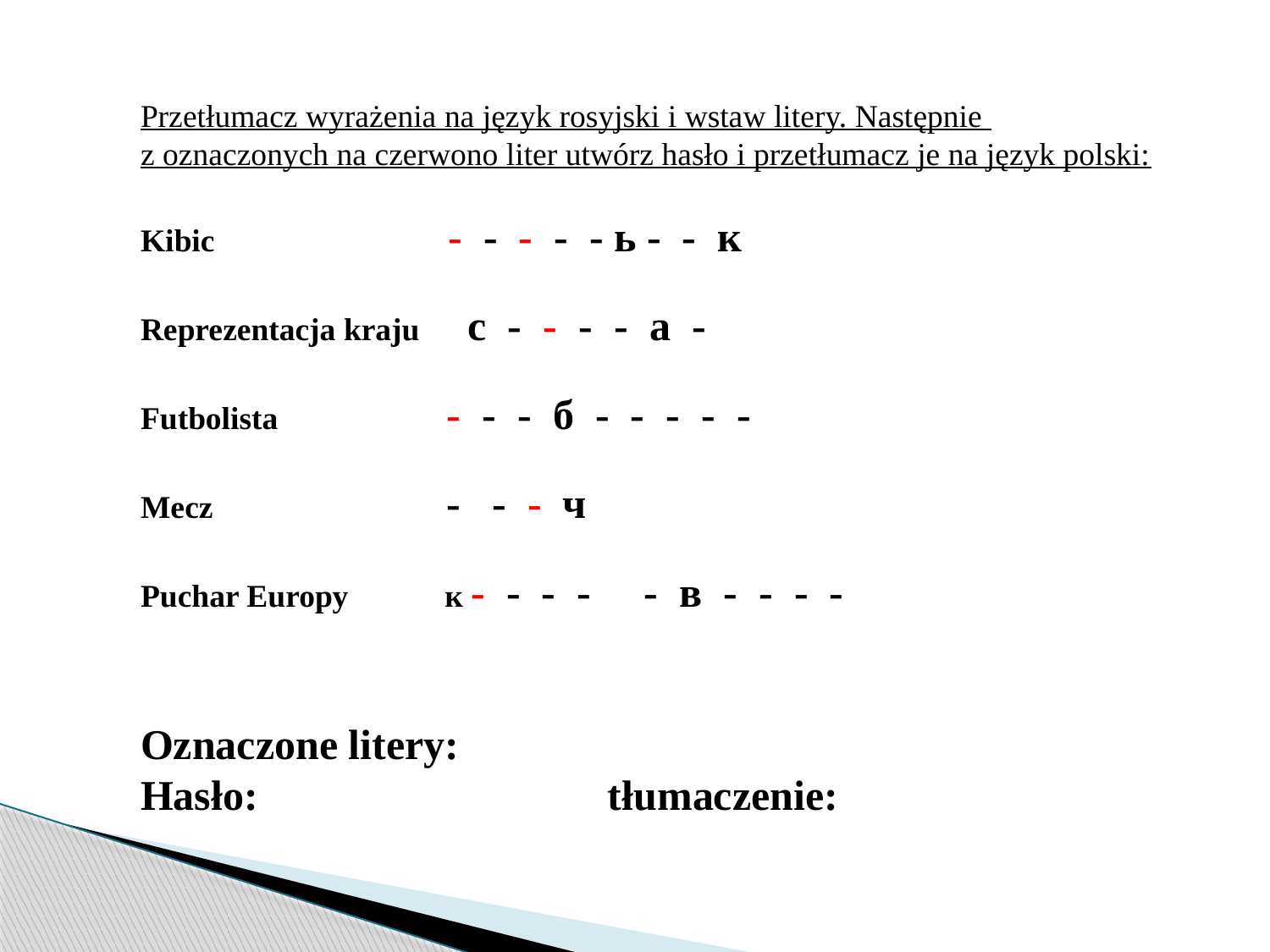

Przetłumacz wyrażenia na język rosyjski i wstaw litery. Następnie
z oznaczonych na czerwono liter utwórz hasło i przetłumacz je na język polski:

Kibic                             -  -  -  -  - ь -  -  к

Reprezentacja kraju      с  -  -  -  -  а  -

Futbolista                     -  -  -  б  -  -  -  -  -

Mecz                             -   -  -  ч

Puchar Europy            к -  -  -  -     -  в  -  -  -  -

Oznaczone litery:
Hasło:                                 tłumaczenie: